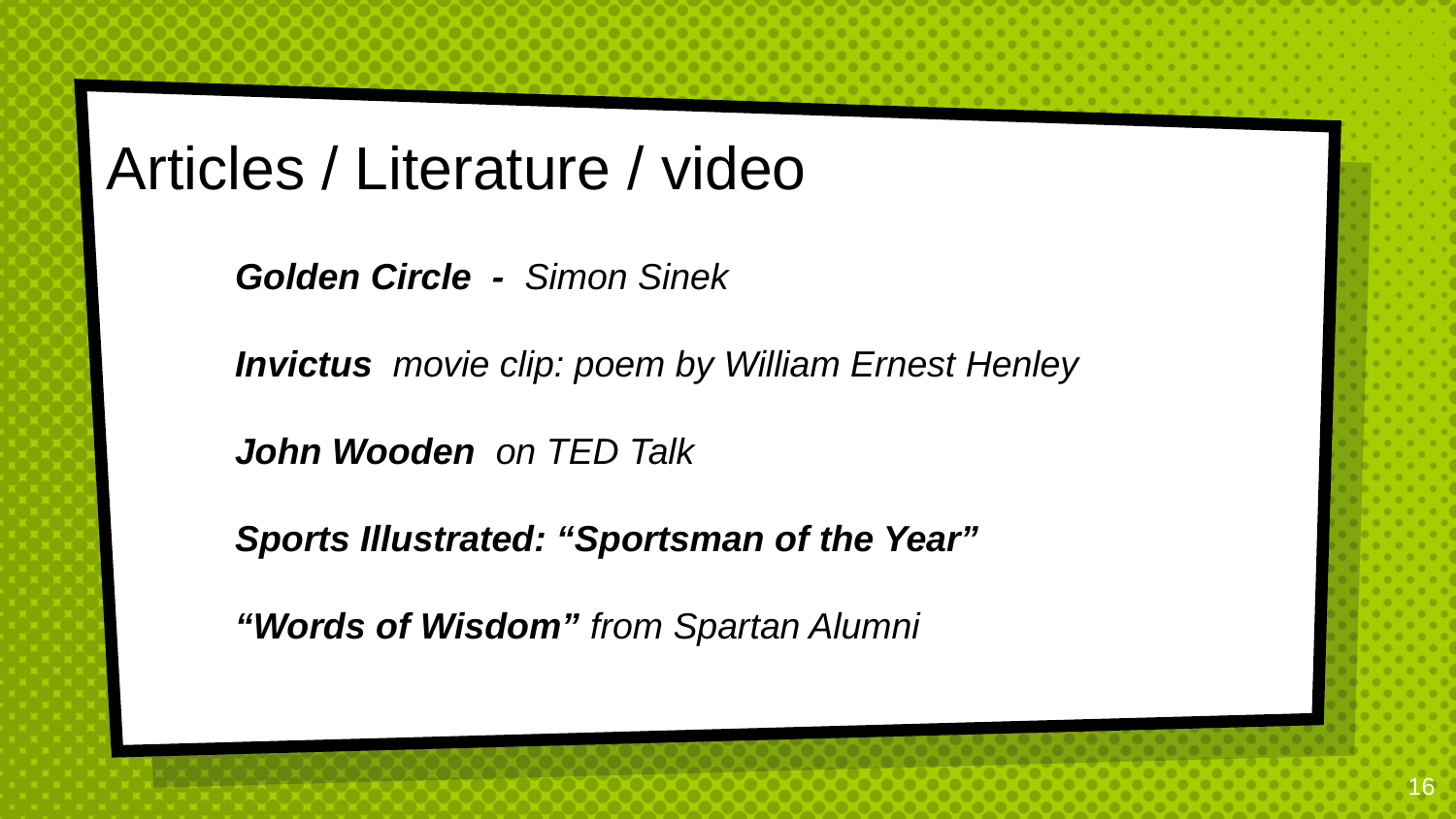

# Articles / Literature / video
Golden Circle  -  Simon Sinek

Invictus  movie clip: poem by William Ernest Henley

John Wooden  on TED Talk

Sports Illustrated: “Sportsman of the Year”

“Words of Wisdom” from Spartan Alumni
16